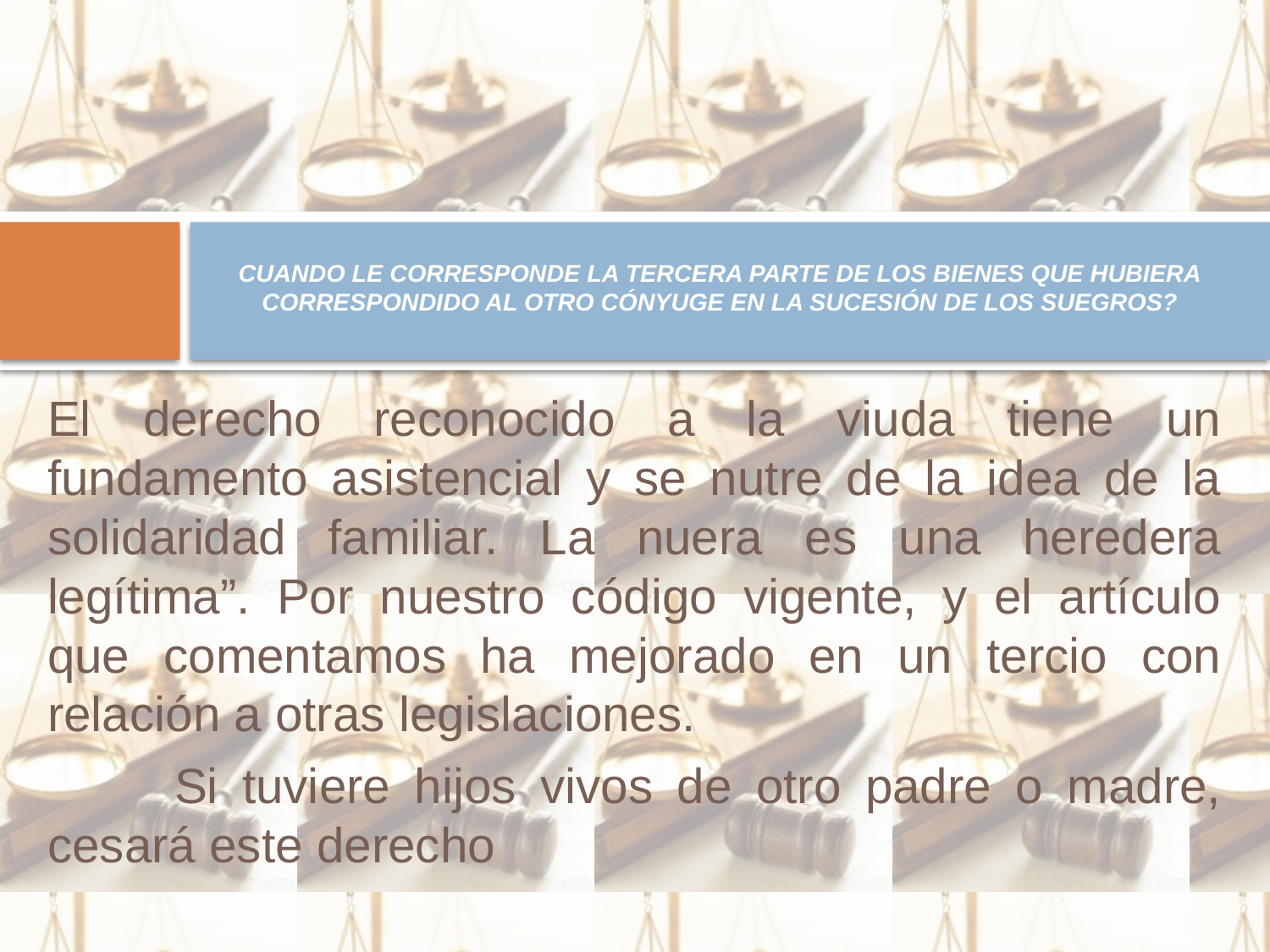

# CUANDO LE CORRESPONDE LA TERCERA PARTE DE LOS BIENES QUE HUBIERA CORRESPONDIDO AL OTRO CÓNYUGE EN LA SUCESIÓN DE LOS SUEGROS?
El derecho reconocido a la viuda tiene un fundamento asistencial y se nutre de la idea de la solidaridad familiar. La nuera es una heredera legítima”. Por nuestro código vigente, y el artículo que comentamos ha mejorado en un tercio con relación a otras legislaciones.
	Si tuviere hijos vivos de otro padre o madre, cesará este derecho